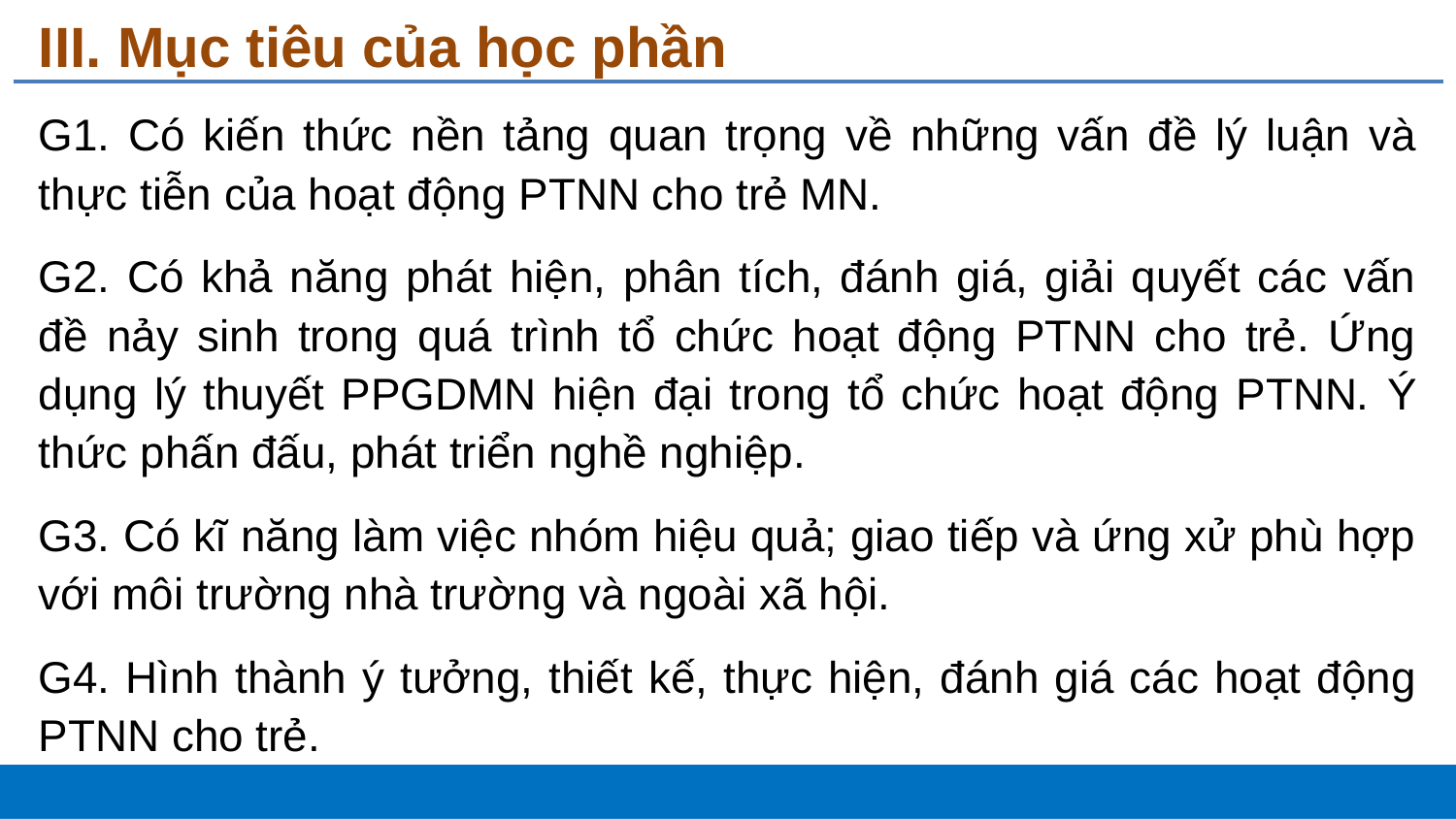

# III. Mục tiêu của học phần
G1. Có kiến thức nền tảng quan trọng về những vấn đề lý luận và thực tiễn của hoạt động PTNN cho trẻ MN.
G2. Có khả năng phát hiện, phân tích, đánh giá, giải quyết các vấn đề nảy sinh trong quá trình tổ chức hoạt động PTNN cho trẻ. Ứng dụng lý thuyết PPGDMN hiện đại trong tổ chức hoạt động PTNN. Ý thức phấn đấu, phát triển nghề nghiệp.
G3. Có kĩ năng làm việc nhóm hiệu quả; giao tiếp và ứng xử phù hợp với môi trường nhà trường và ngoài xã hội.
G4. Hình thành ý tưởng, thiết kế, thực hiện, đánh giá các hoạt động PTNN cho trẻ.